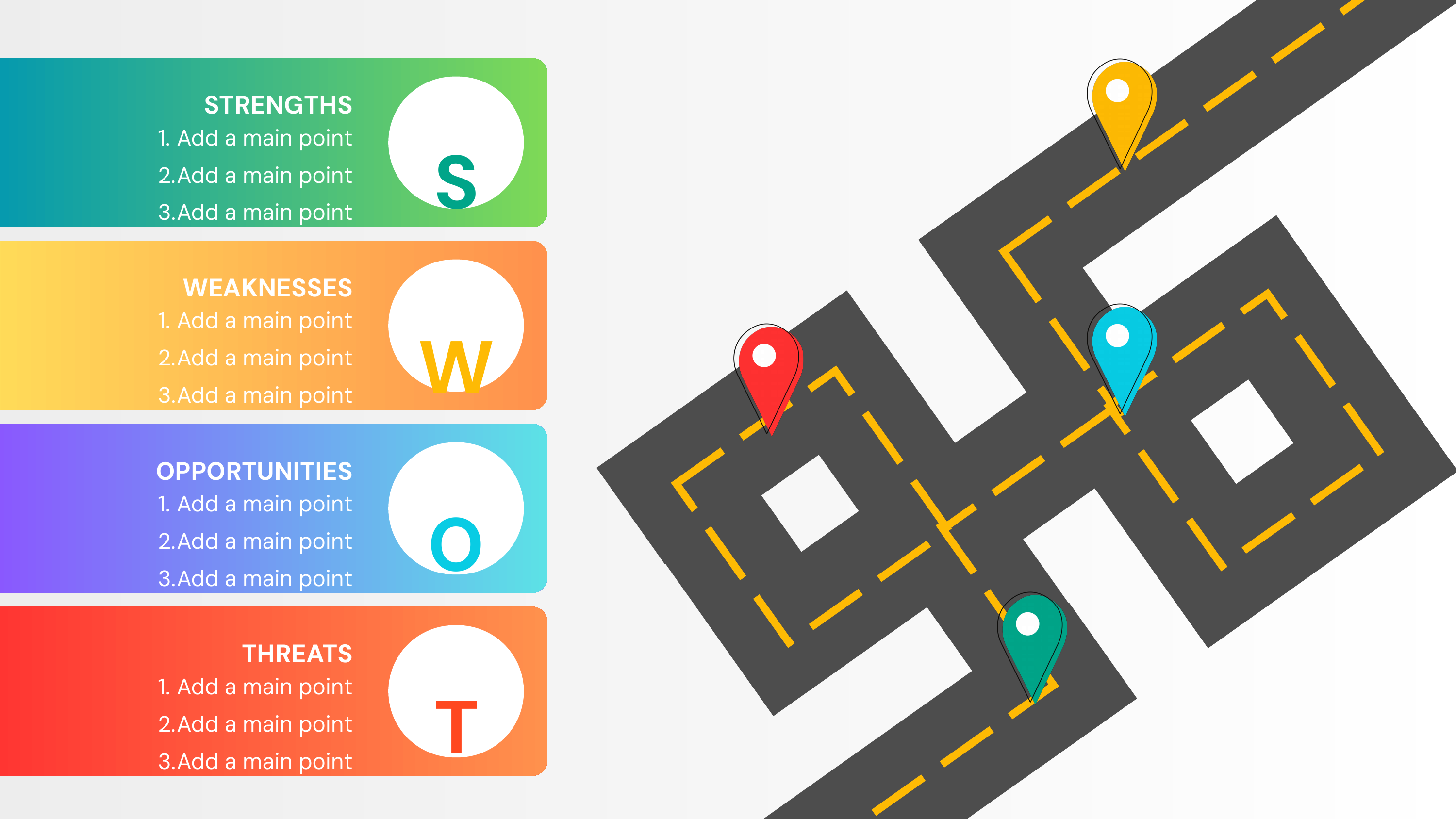

STRENGTHS
S
Add a main point
Add a main point
Add a main point

WEAKNESSES
W
Add a main point
Add a main point
Add a main point

OPPORTUNITIES

O

Add a main point
Add a main point
Add a main point

THREATS
T
Add a main point
Add a main point
Add a main point